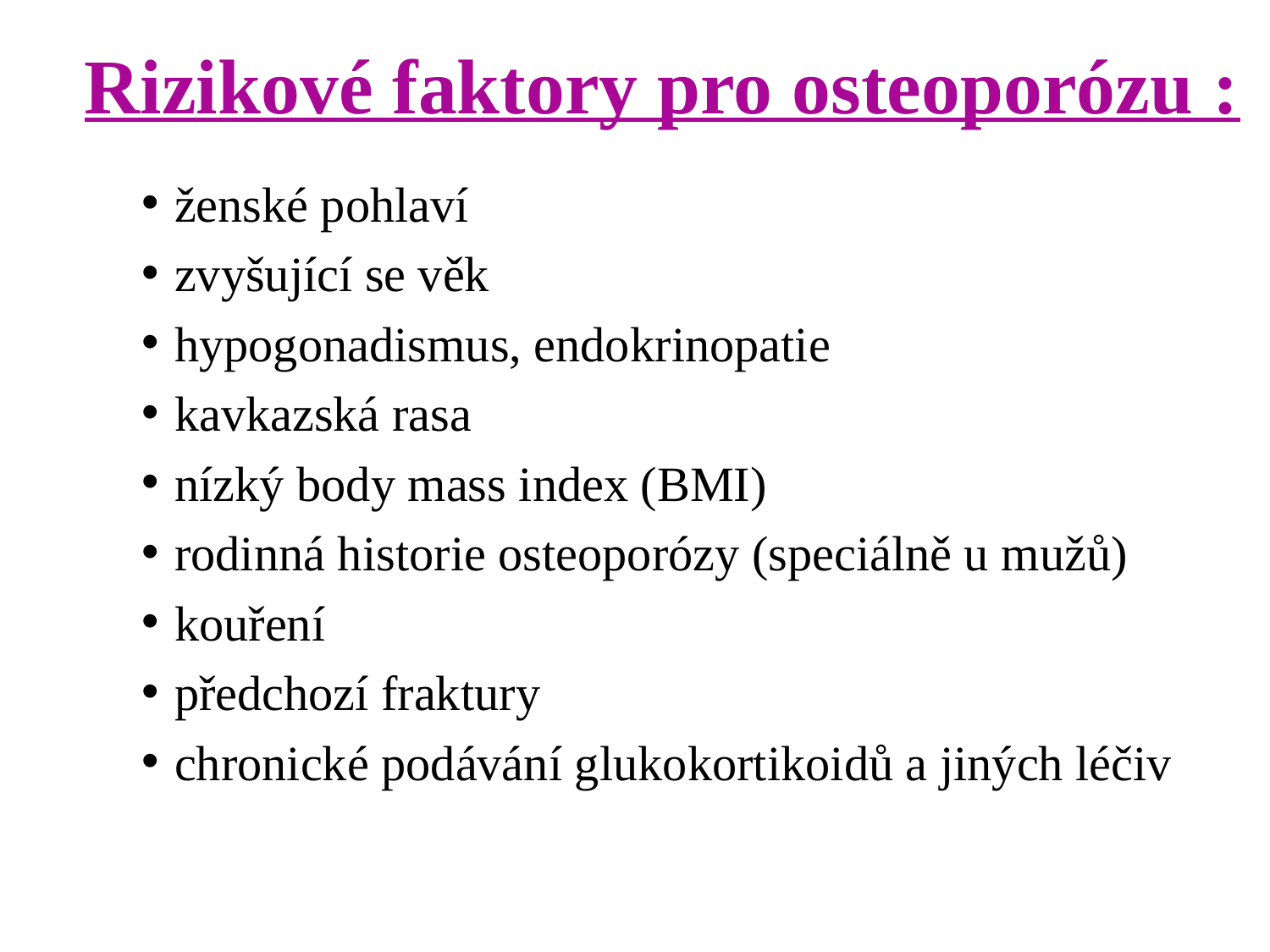

Rizikové faktory pro osteoporózu :
ženské pohlaví
zvyšující se věk
hypogonadismus, endokrinopatie
kavkazská rasa
nízký body mass index (BMI)
rodinná historie osteoporózy (speciálně u mužů)
kouření
předchozí fraktury
chronické podávání glukokortikoidů a jiných léčiv